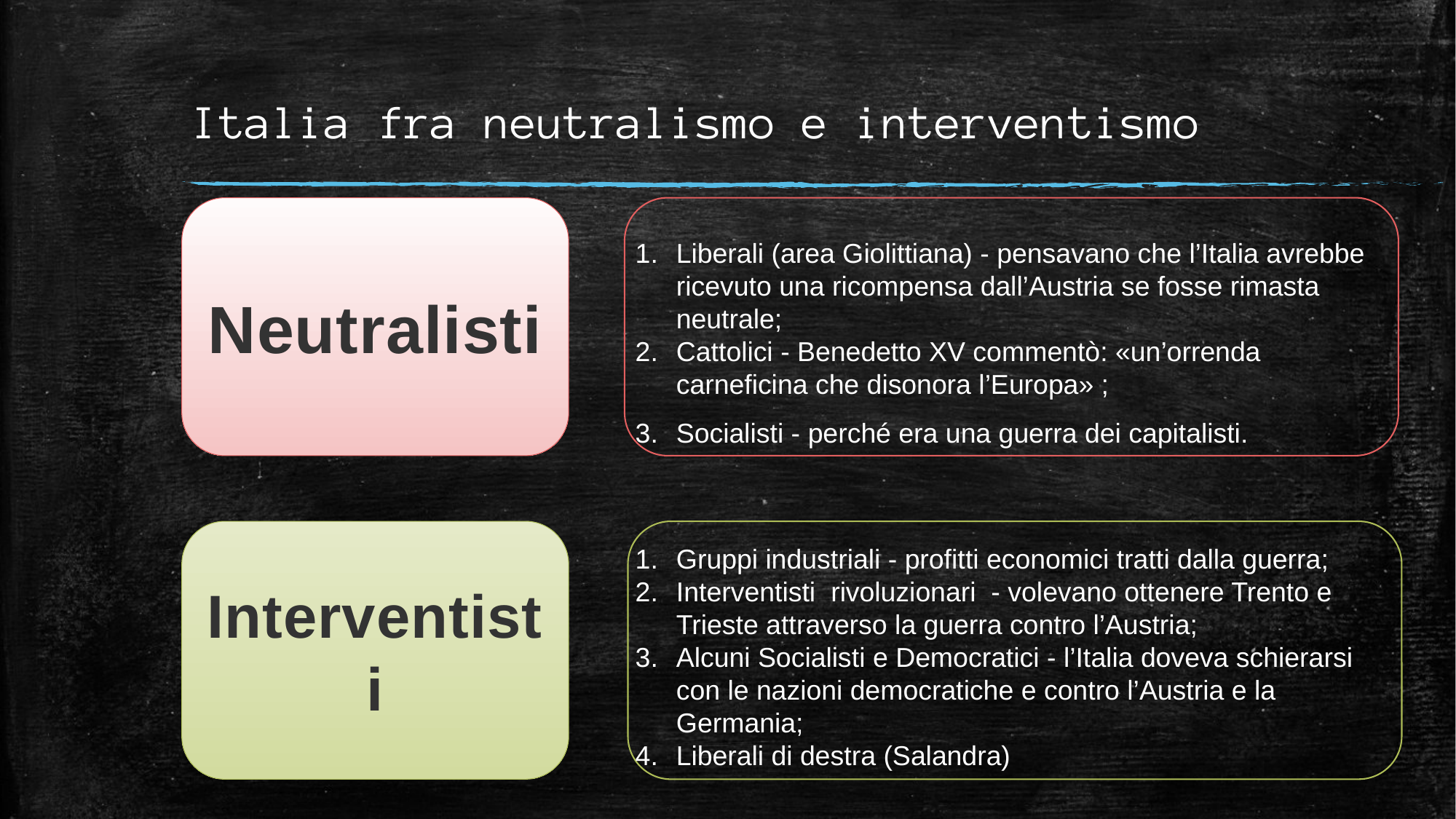

# Italia fra neutralismo e interventismo
Neutralisti

Liberali (area Giolittiana) - pensavano che l’Italia avrebbe ricevuto una ricompensa dall’Austria se fosse rimasta neutrale;
Cattolici - Benedetto XV commentò: «un’orrenda carneficina che disonora l’Europa» ;
Socialisti - perché era una guerra dei capitalisti.
Interventisti

Gruppi industriali - profitti economici tratti dalla guerra;
Interventisti  rivoluzionari  - volevano ottenere Trento e Trieste attraverso la guerra contro l’Austria;
Alcuni Socialisti e Democratici - l’Italia doveva schierarsi con le nazioni democratiche e contro l’Austria e la Germania;
Liberali di destra (Salandra)